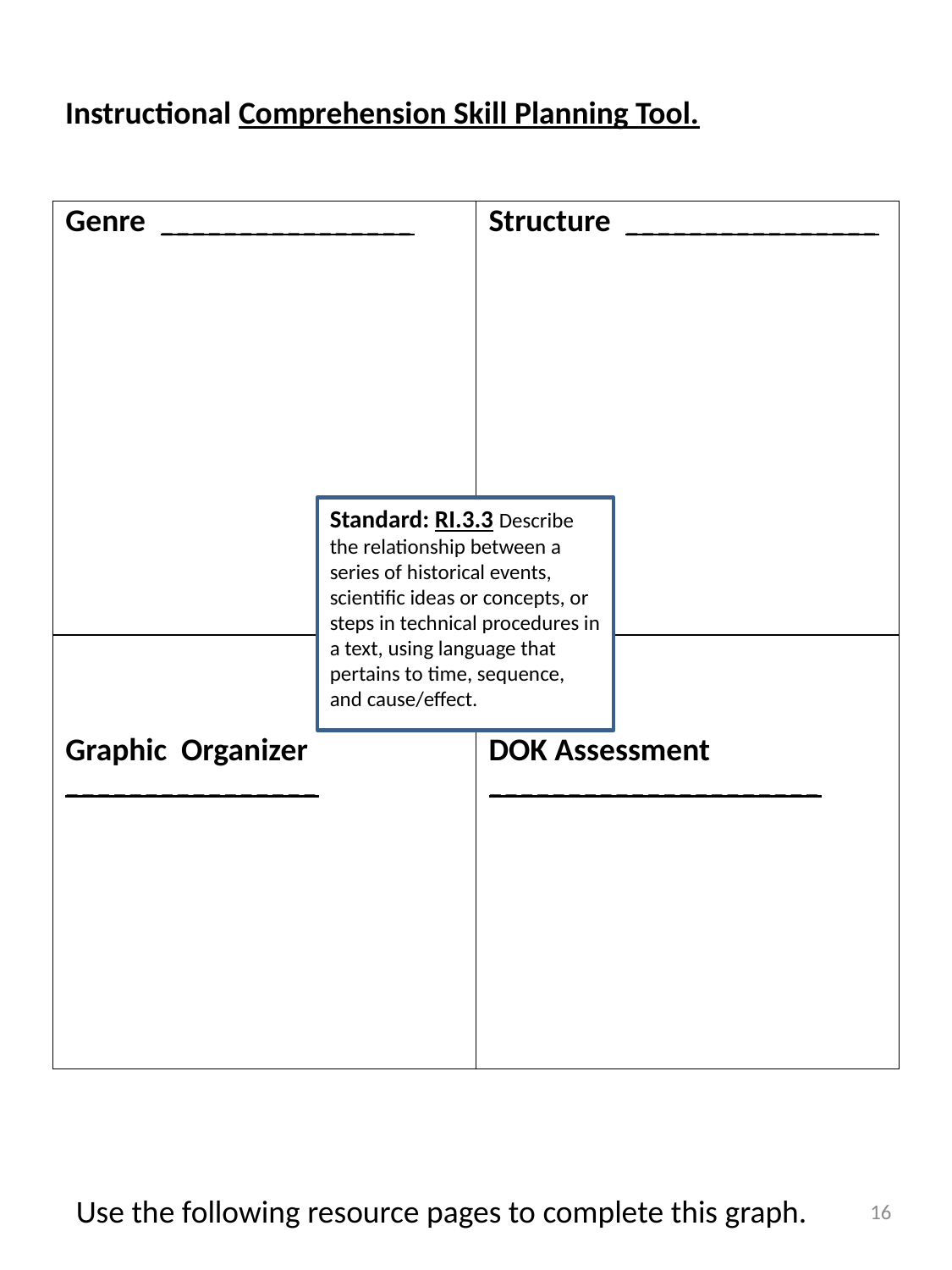

Instructional Comprehension Skill Planning Tool.
| Genre \_\_\_\_\_\_\_\_\_\_\_\_\_\_\_\_ | Structure \_\_\_\_\_\_\_\_\_\_\_\_\_\_\_\_ |
| --- | --- |
| Graphic Organizer \_\_\_\_\_\_\_\_\_\_\_\_\_\_\_\_ | DOK Assessment \_\_\_\_\_\_\_\_\_\_\_\_\_\_\_\_\_\_\_\_\_ |
Standard: RI.3.3 Describe the relationship between a series of historical events, scientific ideas or concepts, or steps in technical procedures in a text, using language that pertains to time, sequence, and cause/effect.

16
Use the following resource pages to complete this graph.